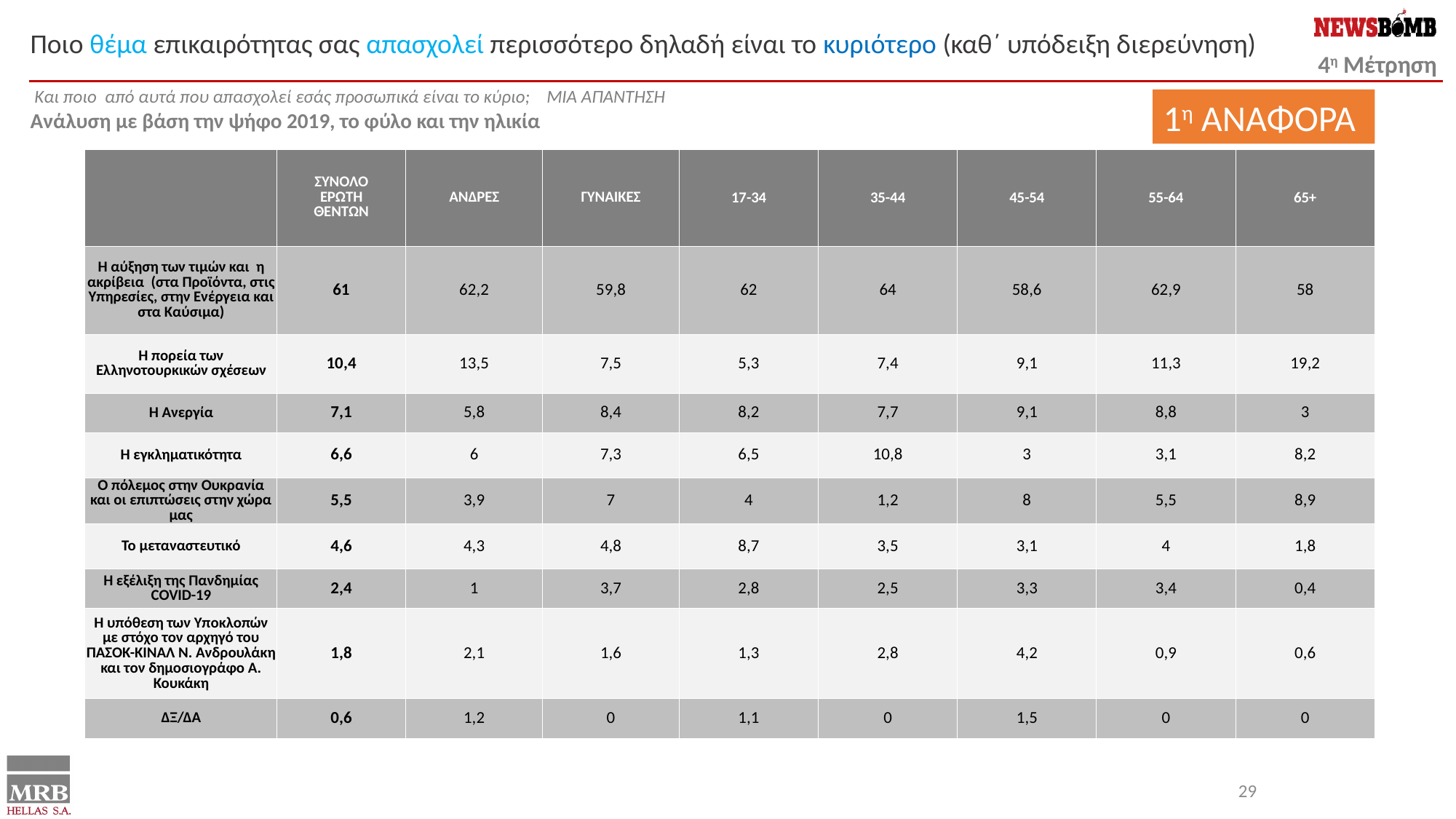

Ποιο θέμα επικαιρότητας σας απασχολεί περισσότερο δηλαδή είναι το κυριότερο (καθ΄ υπόδειξη διερεύνηση)

 Και ποιο  από αυτά που απασχολεί εσάς προσωπικά είναι το κύριο;    ΜΙΑ ΑΠΑΝΤΗΣΗ
Ανάλυση με βάση την ψήφο 2019, το φύλο και την ηλικία
1η ΑΝΑΦΟΡΑ
|  | ΣΥΝΟΛΟ ΕΡΩΤΗ ΘΕΝΤΩΝ | ΑΝΔΡΕΣ | ΓΥΝΑΙΚΕΣ | 17-34 | 35-44 | 45-54 | 55-64 | 65+ |
| --- | --- | --- | --- | --- | --- | --- | --- | --- |
| Η αύξηση των τιμών και η ακρίβεια (στα Προϊόντα, στις Υπηρεσίες, στην Ενέργεια και στα Καύσιμα) | 61 | 62,2 | 59,8 | 62 | 64 | 58,6 | 62,9 | 58 |
| Η πορεία των Ελληνοτουρκικών σχέσεων | 10,4 | 13,5 | 7,5 | 5,3 | 7,4 | 9,1 | 11,3 | 19,2 |
| Η Ανεργία | 7,1 | 5,8 | 8,4 | 8,2 | 7,7 | 9,1 | 8,8 | 3 |
| Η εγκληματικότητα | 6,6 | 6 | 7,3 | 6,5 | 10,8 | 3 | 3,1 | 8,2 |
| Ο πόλεμος στην Ουκρανία και οι επιπτώσεις στην χώρα μας | 5,5 | 3,9 | 7 | 4 | 1,2 | 8 | 5,5 | 8,9 |
| Το μεταναστευτικό | 4,6 | 4,3 | 4,8 | 8,7 | 3,5 | 3,1 | 4 | 1,8 |
| Η εξέλιξη της Πανδημίας COVID-19 | 2,4 | 1 | 3,7 | 2,8 | 2,5 | 3,3 | 3,4 | 0,4 |
| Η υπόθεση των Υποκλοπών με στόχο τον αρχηγό του ΠΑΣΟΚ-ΚΙΝΑΛ Ν. Ανδρουλάκη και τον δημοσιογράφο Α. Κουκάκη | 1,8 | 2,1 | 1,6 | 1,3 | 2,8 | 4,2 | 0,9 | 0,6 |
| ΔΞ/ΔΑ | 0,6 | 1,2 | 0 | 1,1 | 0 | 1,5 | 0 | 0 |
29